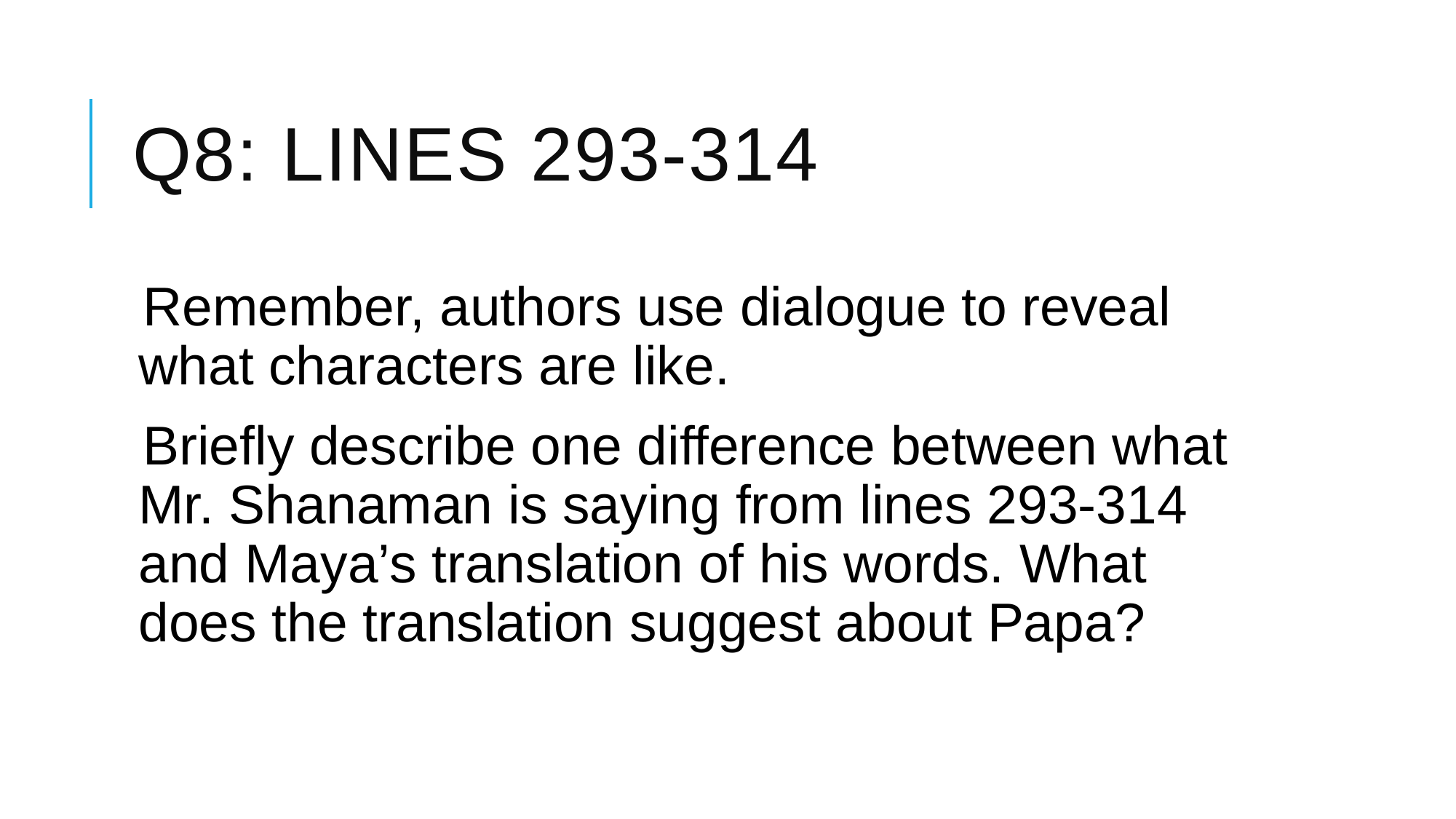

# Q8: Lines 293-314
Remember, authors use dialogue to reveal what characters are like.
Briefly describe one difference between what Mr. Shanaman is saying from lines 293-314 and Maya’s translation of his words. What does the translation suggest about Papa?